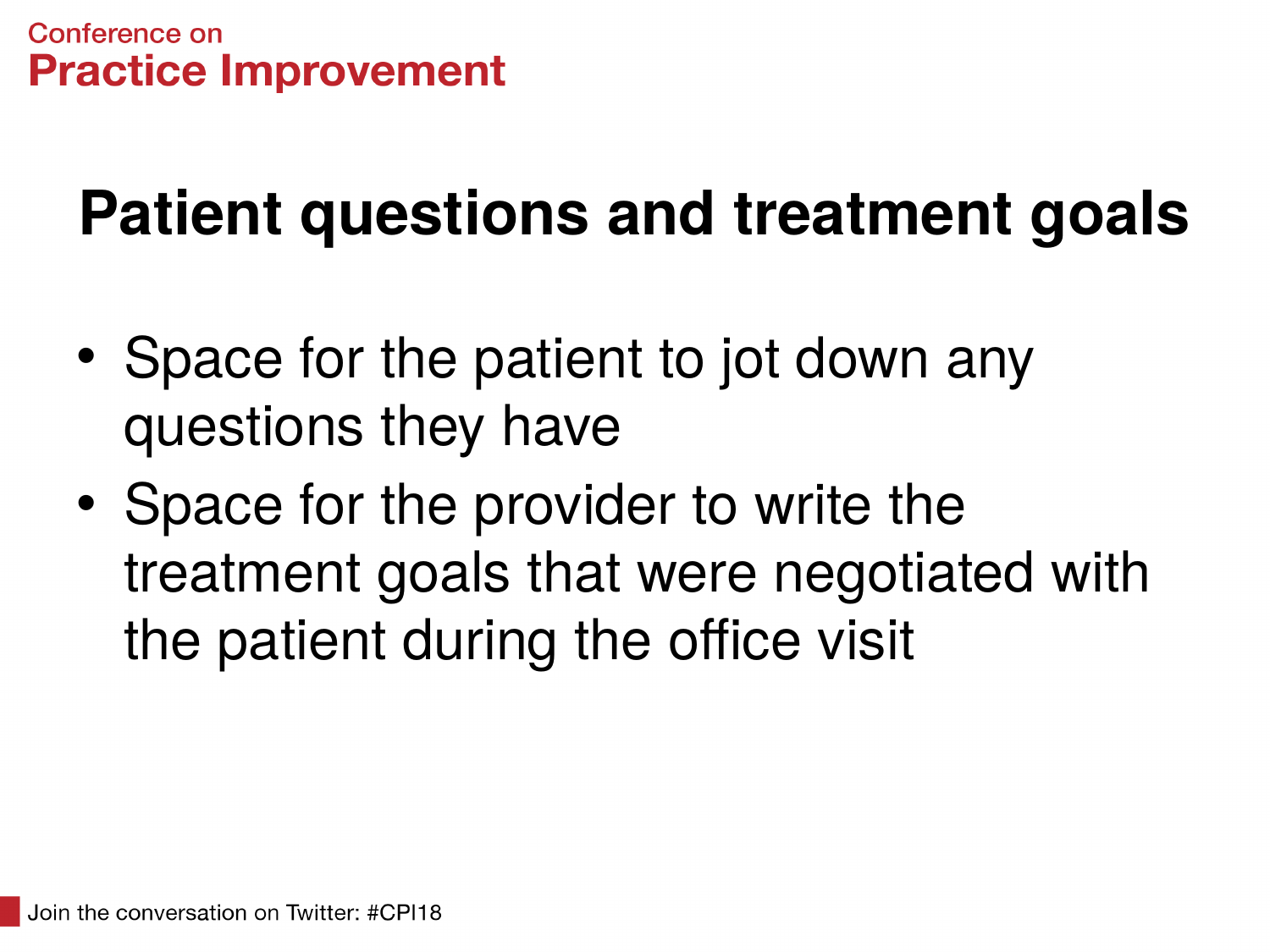

# Patient questions and treatment goals
Space for the patient to jot down any questions they have
Space for the provider to write the treatment goals that were negotiated with the patient during the office visit